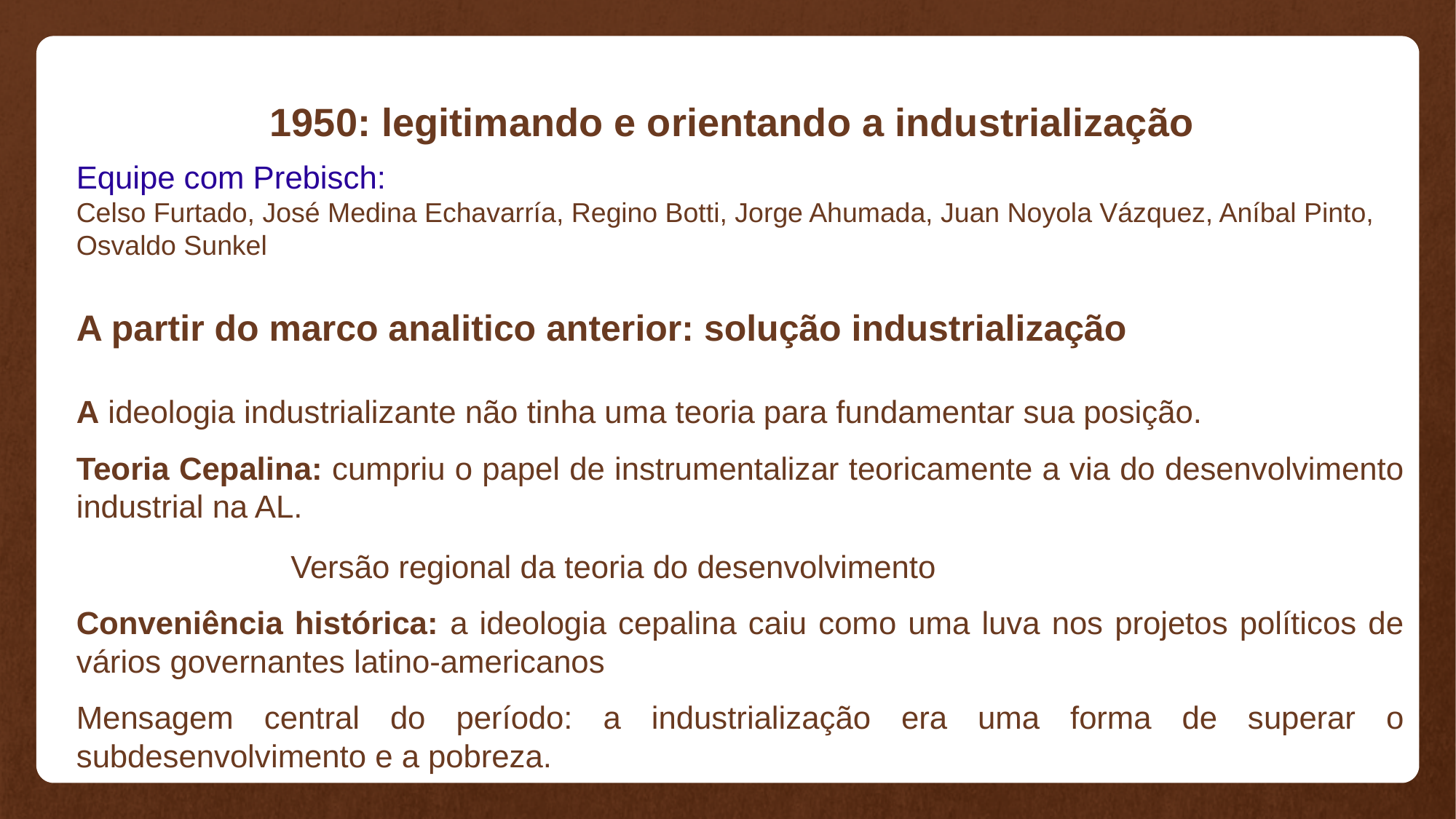

1950: legitimando e orientando a industrialização
Equipe com Prebisch:
Celso Furtado, José Medina Echavarría, Regino Botti, Jorge Ahumada, Juan Noyola Vázquez, Aníbal Pinto, Osvaldo Sunkel

A partir do marco analitico anterior: solução industrialização

A ideologia industrializante não tinha uma teoria para fundamentar sua posição.

Teoria Cepalina: cumpriu o papel de instrumentalizar teoricamente a via do desenvolvimento industrial na AL.

				Versão regional da teoria do desenvolvimento

Conveniência histórica: a ideologia cepalina caiu como uma luva nos projetos políticos de vários governantes latino-americanos

Mensagem central do período: a industrialização era uma forma de superar o subdesenvolvimento e a pobreza.